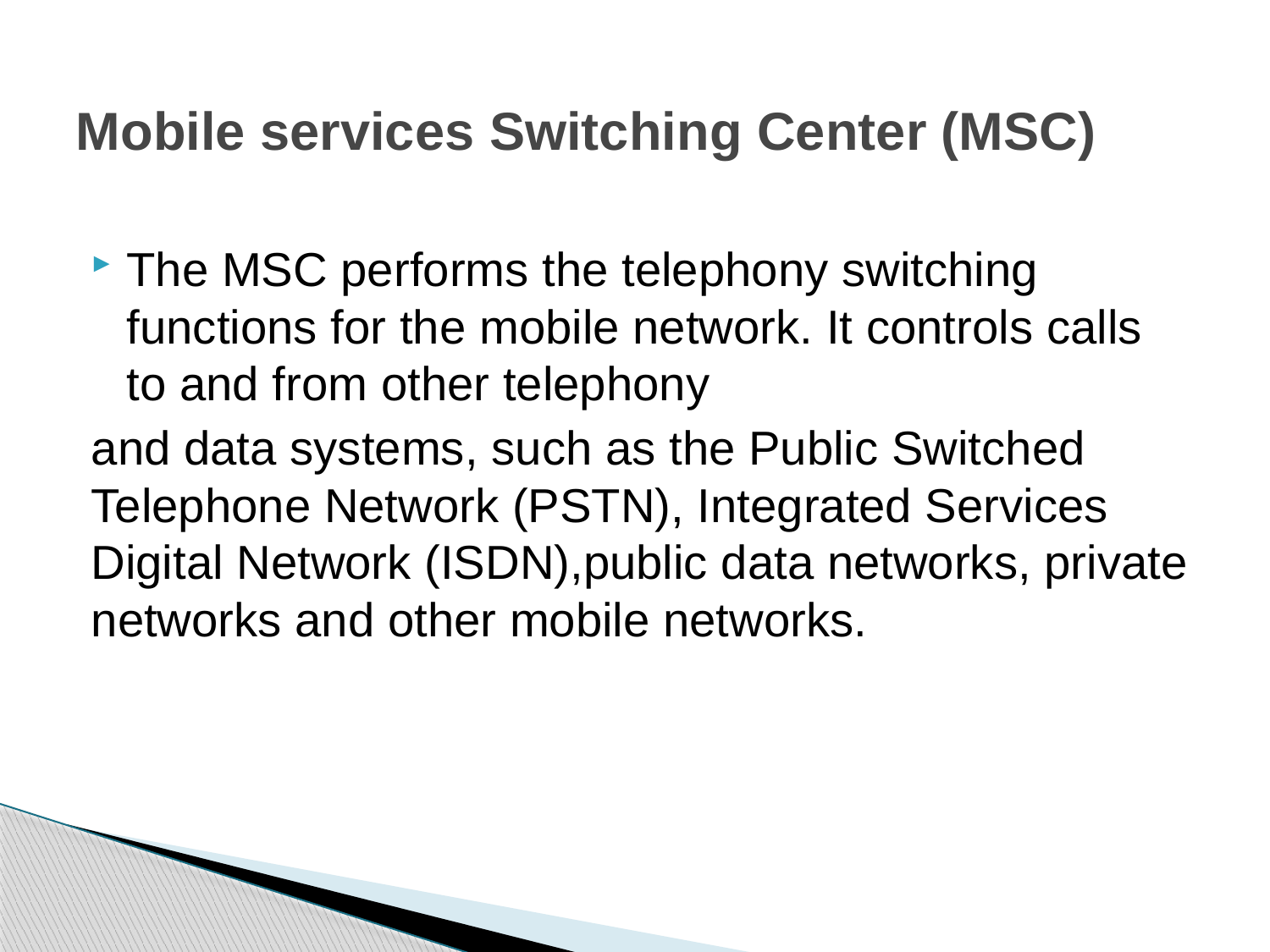

# Mobile services Switching Center (MSC)
The MSC performs the telephony switching functions for the mobile network. It controls calls to and from other telephony
and data systems, such as the Public Switched Telephone Network (PSTN), Integrated Services Digital Network (ISDN),public data networks, private networks and other mobile networks.